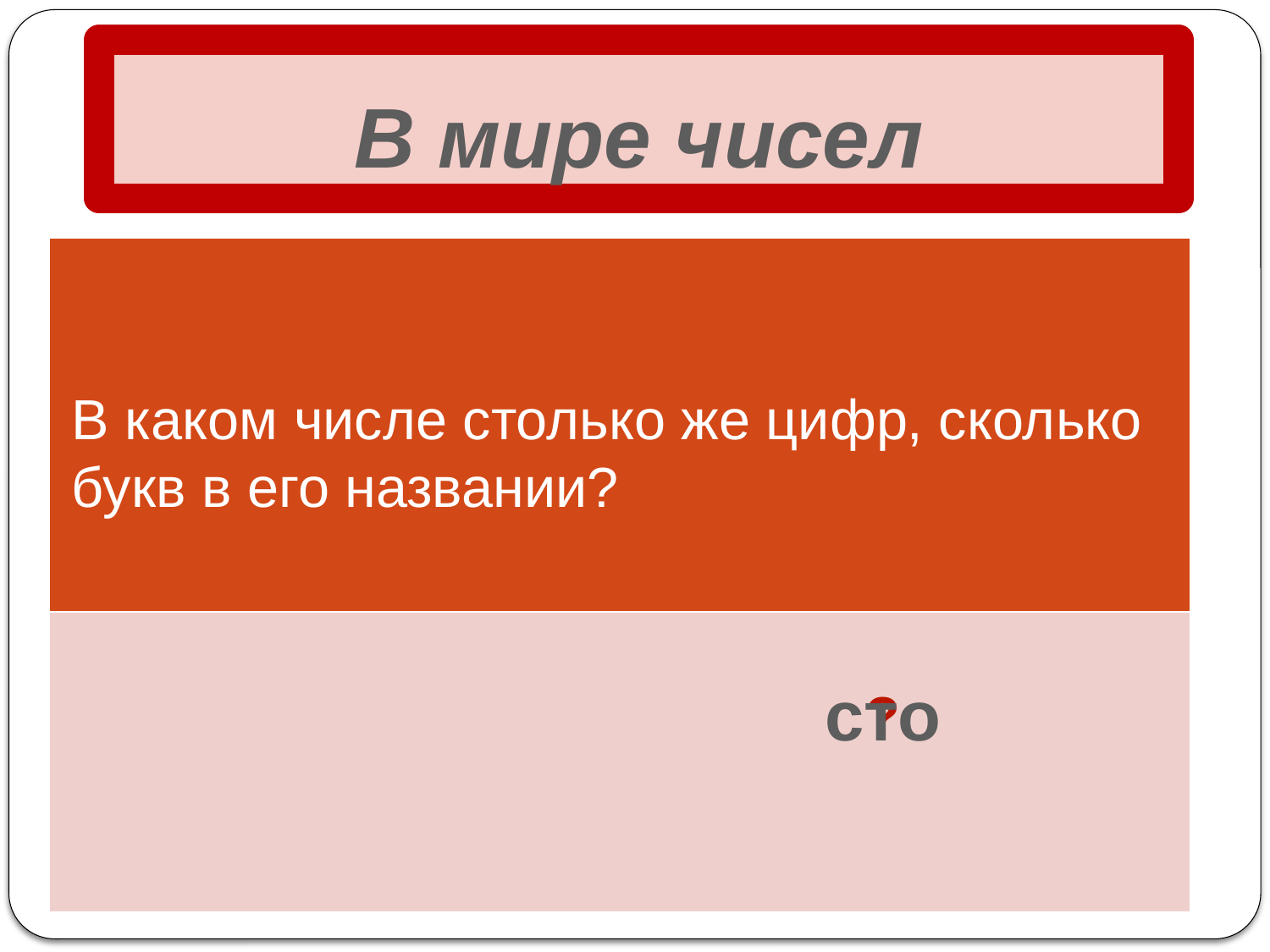

# В мире чисел
|  |
| --- |
|  |
В каком числе столько же цифр, сколько букв в его названии?
сто
?